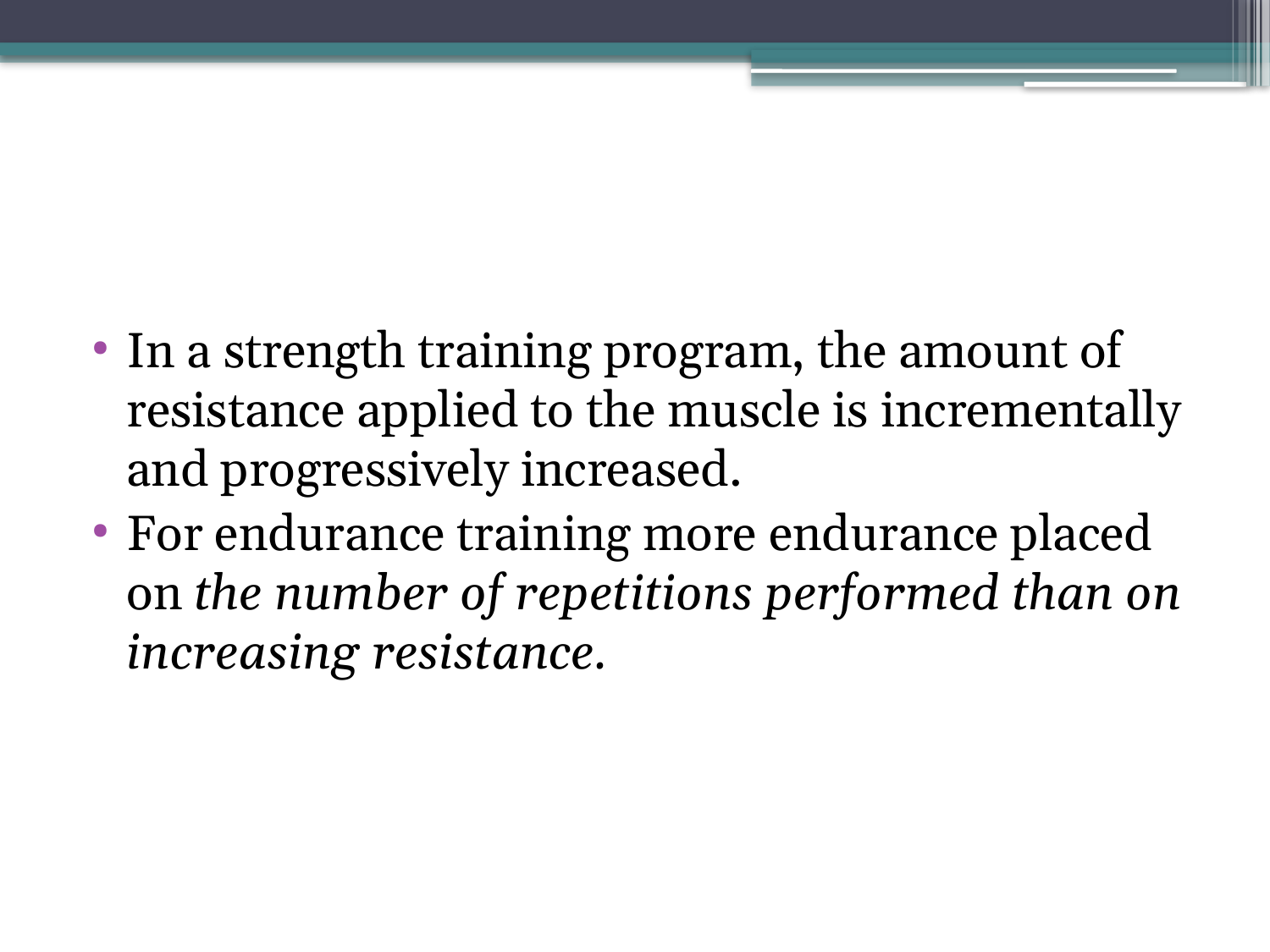

#
In a strength training program, the amount of resistance applied to the muscle is incrementally and progressively increased.
For endurance training more endurance placed on the number of repetitions performed than on increasing resistance.